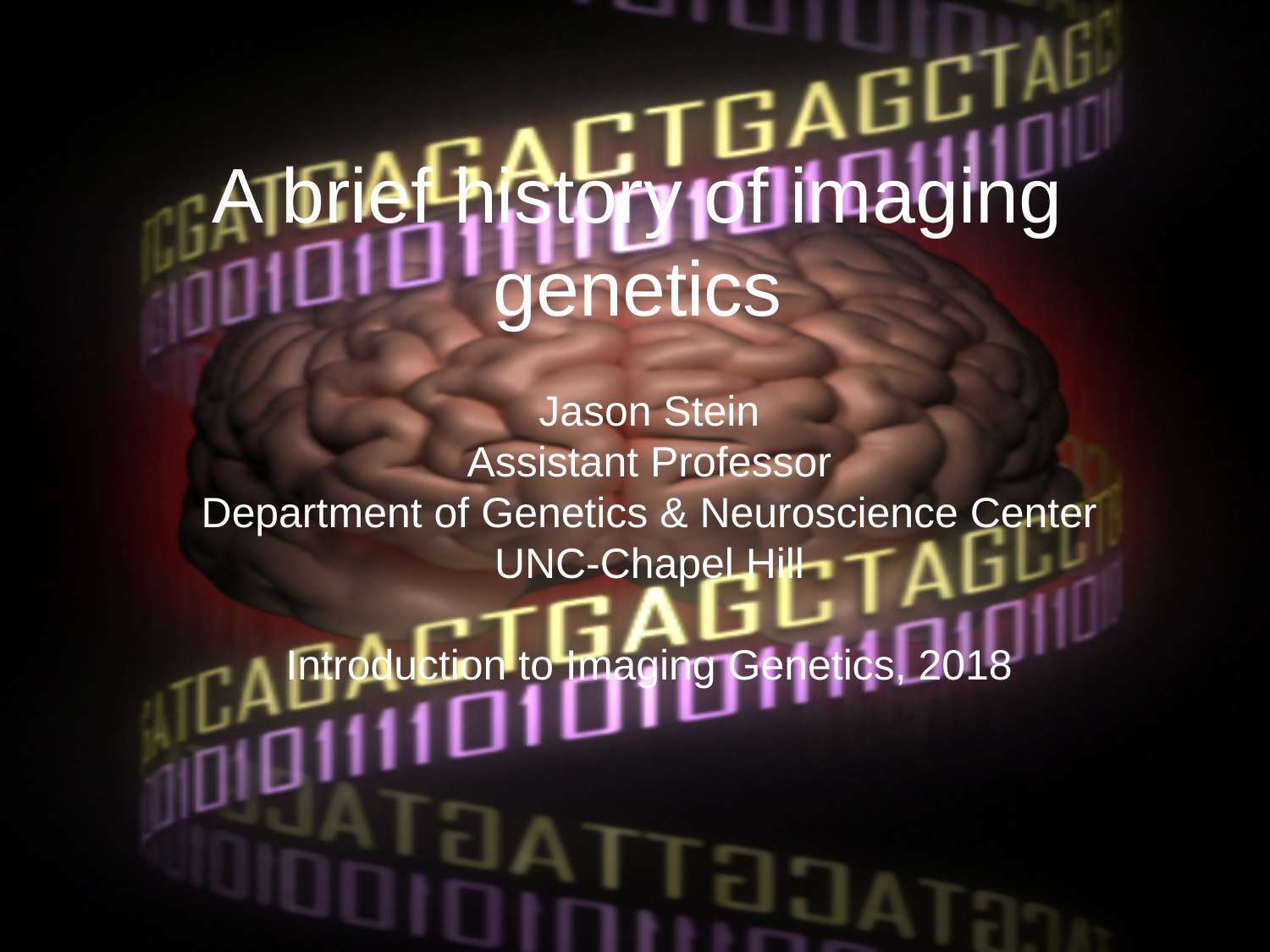

A brief history of imaging genetics
Jason Stein
Assistant Professor
Department of Genetics & Neuroscience Center
UNC-Chapel Hill

Introduction to Imaging Genetics, 2018